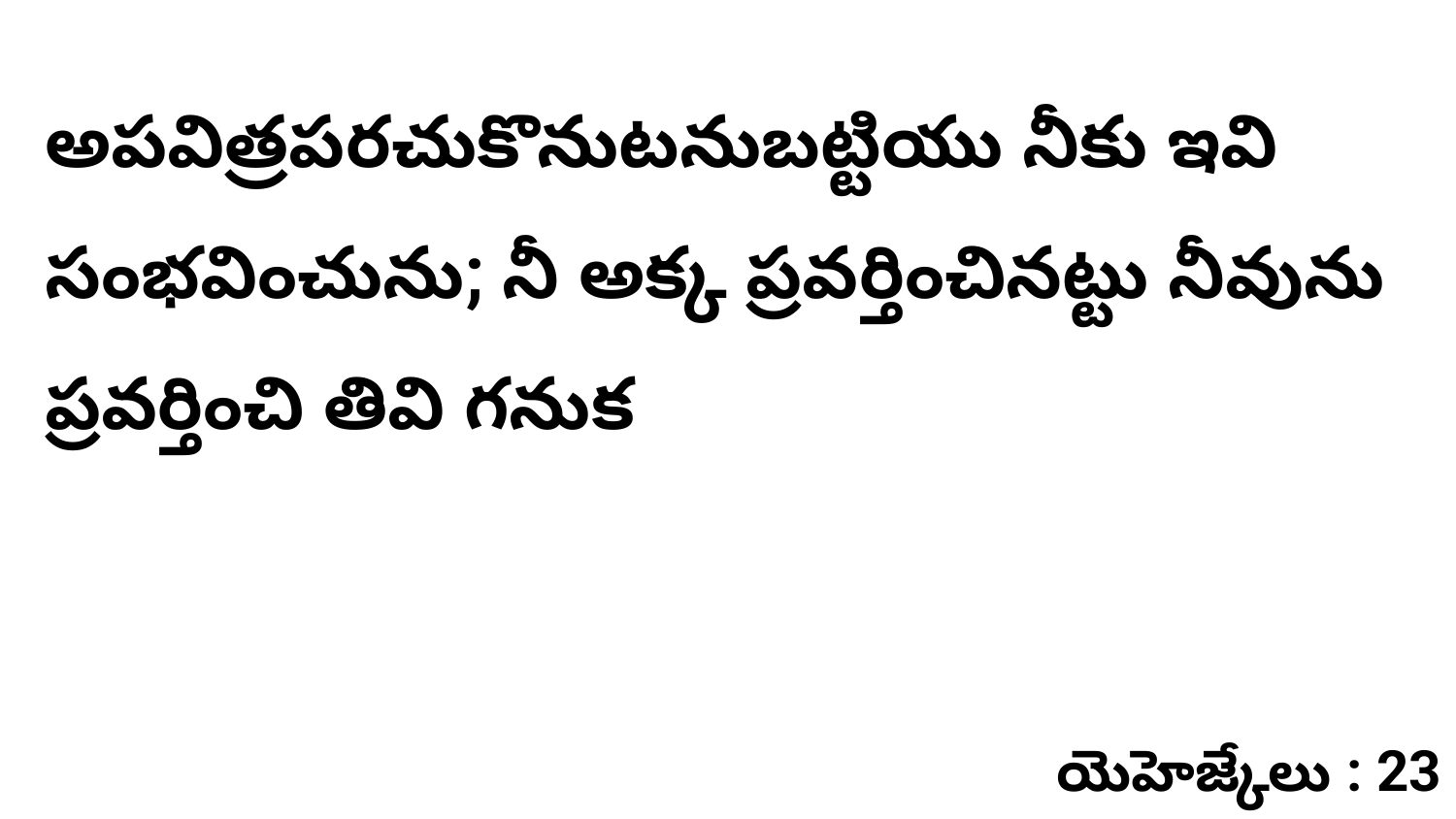

అపవిత్రపరచుకొనుటనుబట్టియు నీకు ఇవి సంభవించును; నీ అక్క ప్రవర్తించినట్టు నీవును ప్రవర్తించి తివి గనుక
యెహెజ్కేలు : 23